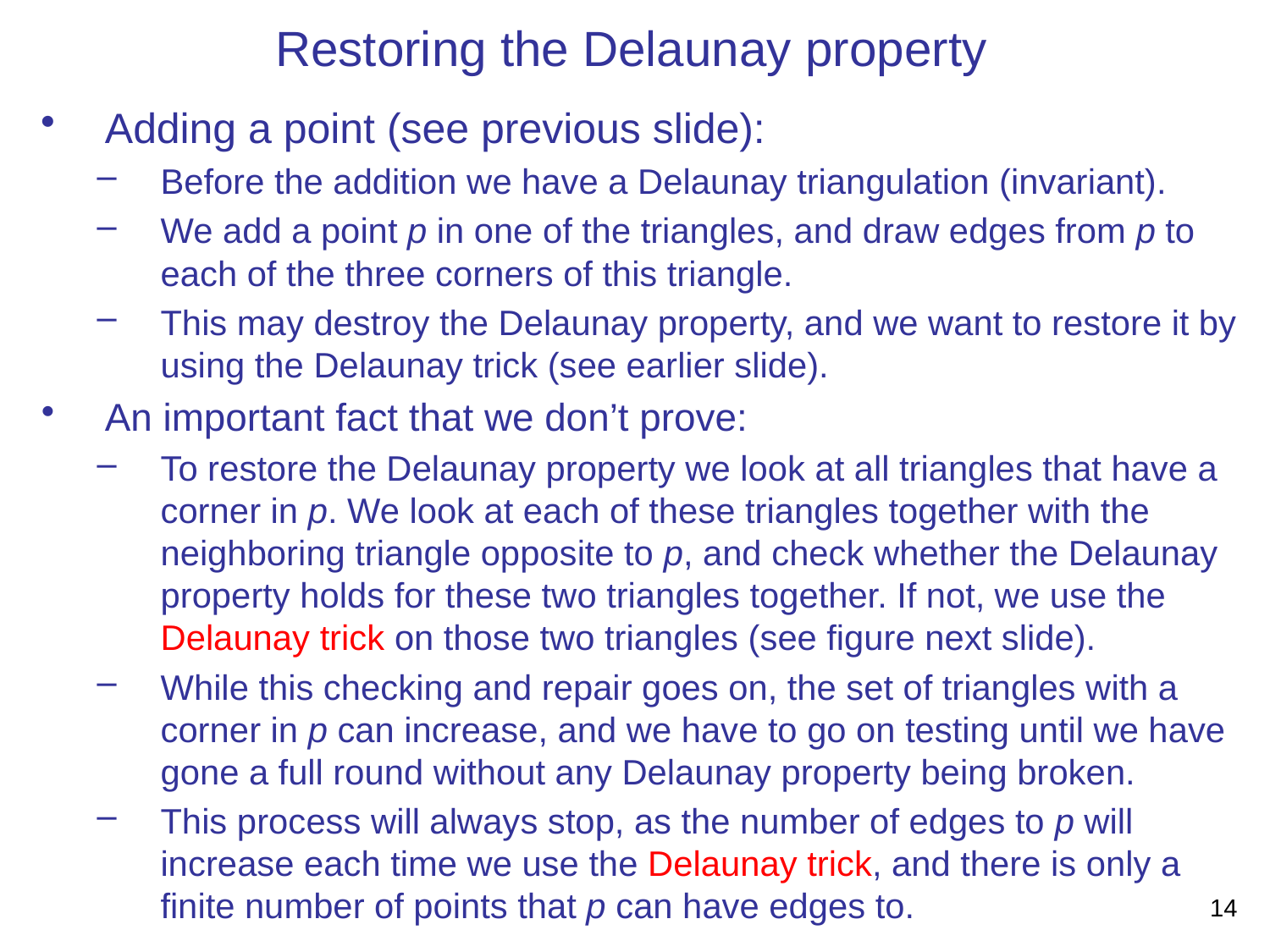

# Restoring the Delaunay property
Adding a point (see previous slide):
Before the addition we have a Delaunay triangulation (invariant).
We add a point p in one of the triangles, and draw edges from p to each of the three corners of this triangle.
This may destroy the Delaunay property, and we want to restore it by using the Delaunay trick (see earlier slide).
An important fact that we don’t prove:
To restore the Delaunay property we look at all triangles that have a corner in p. We look at each of these triangles together with the neighboring triangle opposite to p, and check whether the Delaunay property holds for these two triangles together. If not, we use the Delaunay trick on those two triangles (see figure next slide).
While this checking and repair goes on, the set of triangles with a corner in p can increase, and we have to go on testing until we have gone a full round without any Delaunay property being broken.
This process will always stop, as the number of edges to p will increase each time we use the Delaunay trick, and there is only a finite number of points that p can have edges to.
14